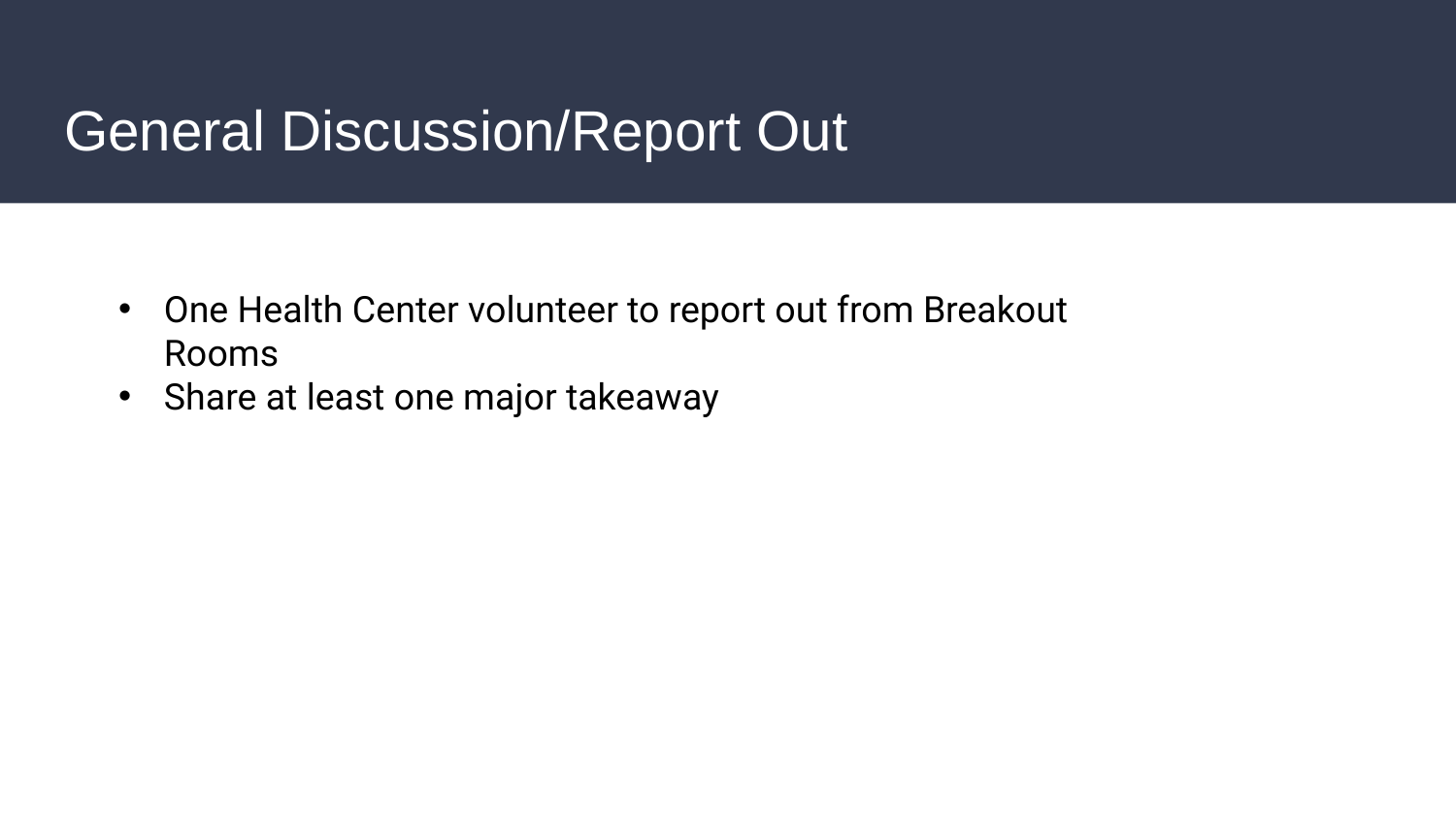

# General Discussion/Report Out
One Health Center volunteer to report out from Breakout Rooms
Share at least one major takeaway